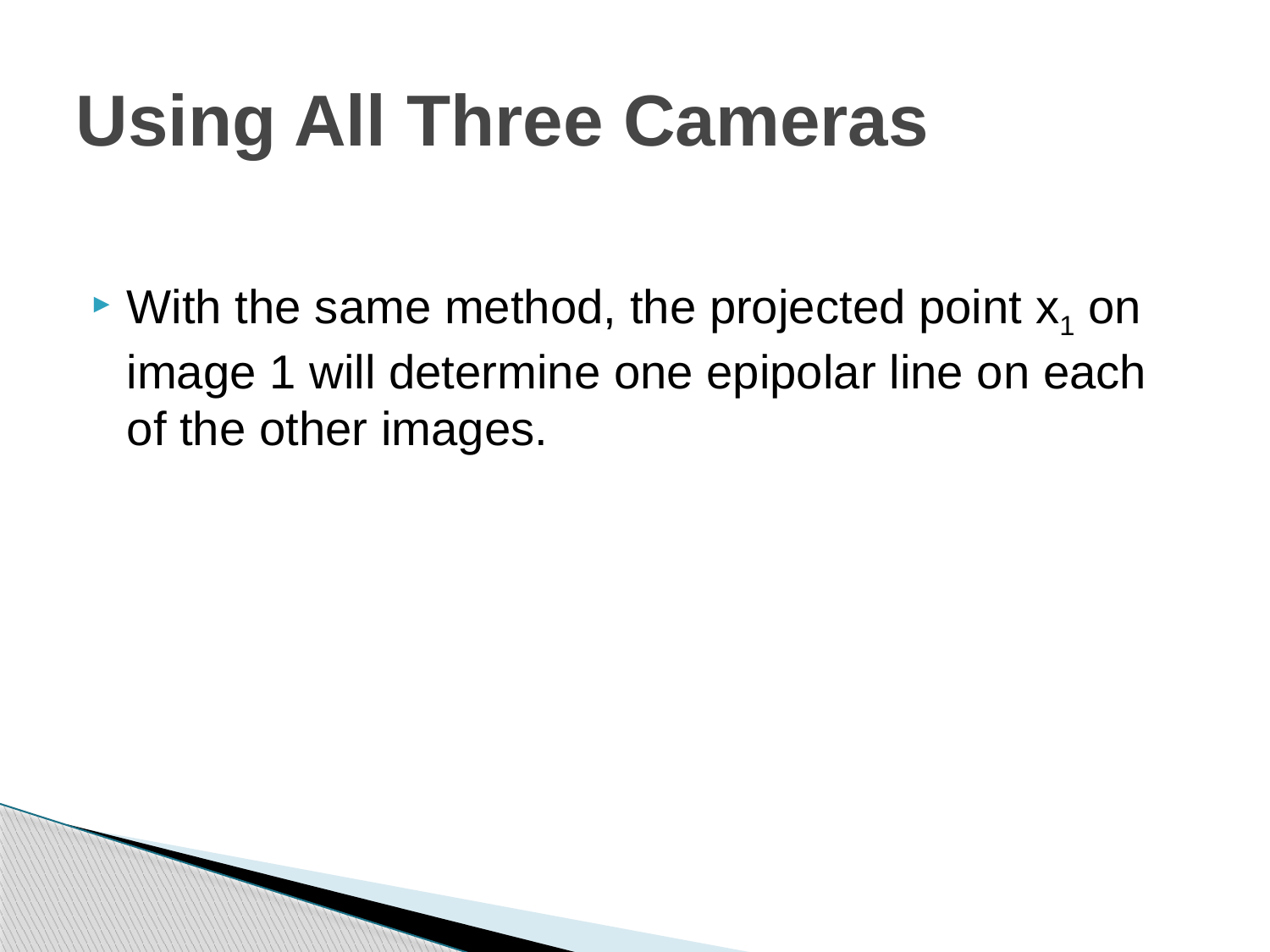

# Using All Three Cameras

With the same method, the projected point x1 on image 1 will determine one epipolar line on each of the other images.